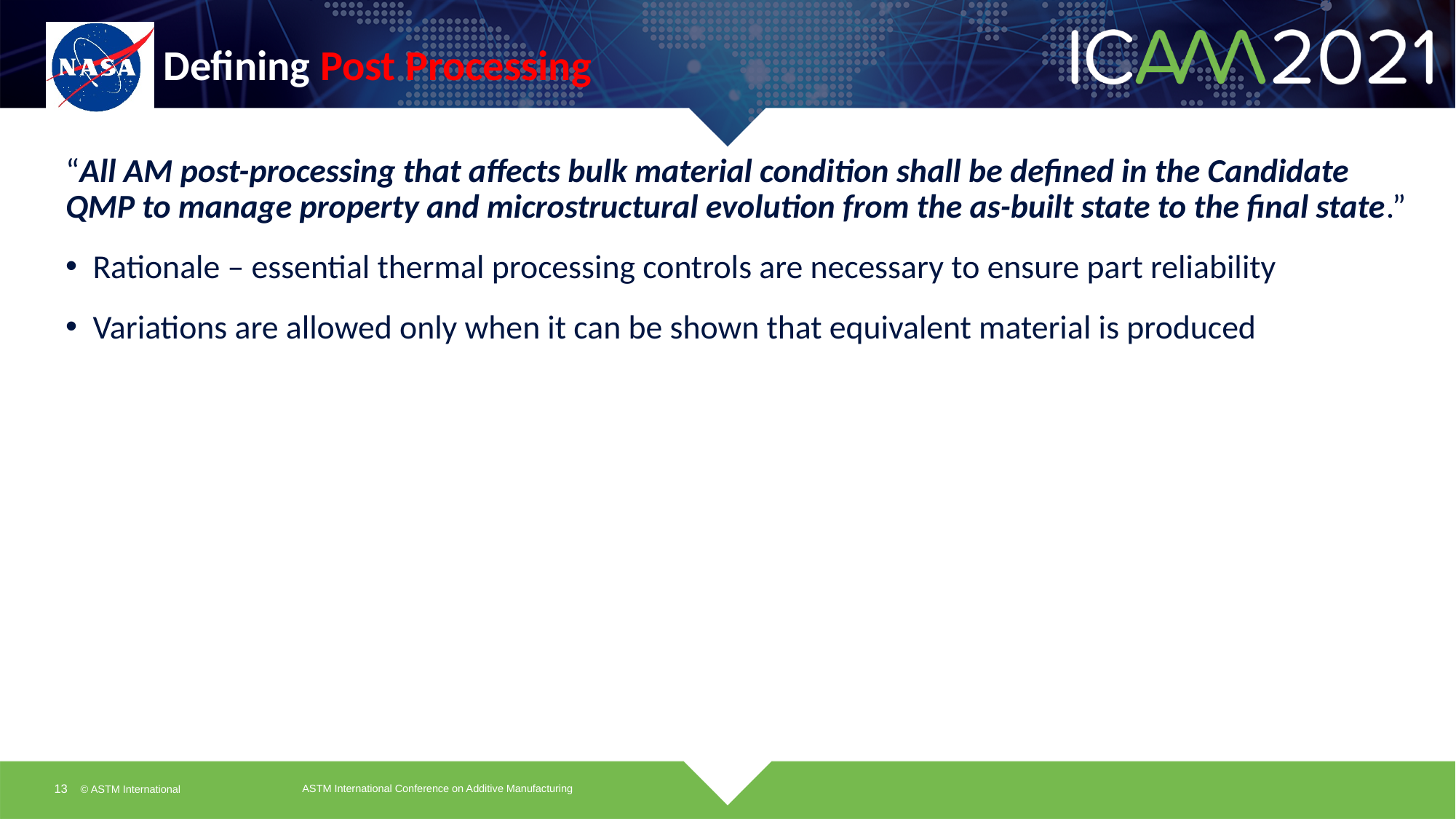

# Defining Post Processing
“All AM post-processing that affects bulk material condition shall be defined in the Candidate QMP to manage property and microstructural evolution from the as-built state to the final state.”
Rationale – essential thermal processing controls are necessary to ensure part reliability
Variations are allowed only when it can be shown that equivalent material is produced

ASTM International Conference on Additive Manufacturing